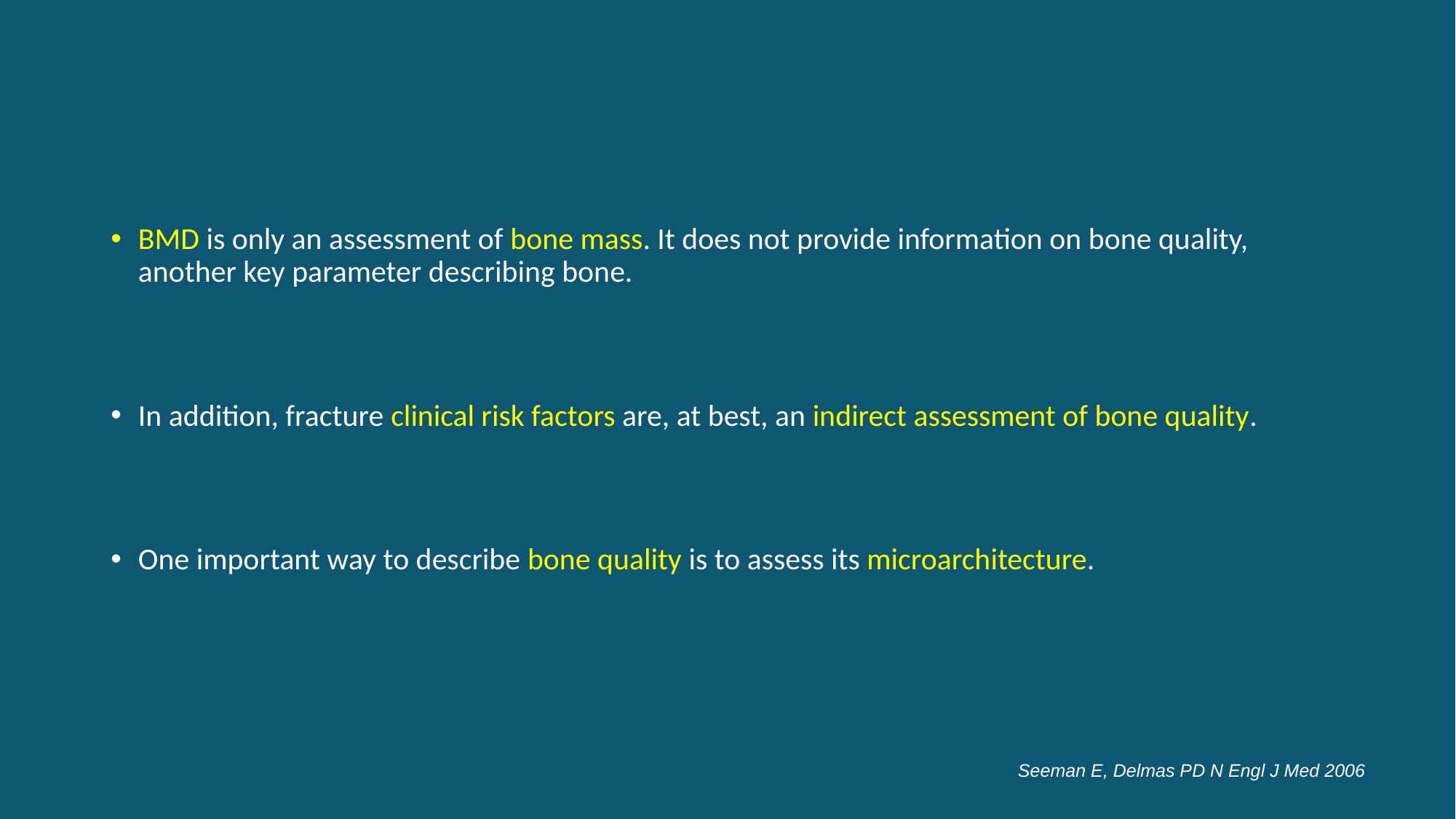

#
BMD is only an assessment of bone mass. It does not provide information on bone quality, another key parameter describing bone.

In addition, fracture clinical risk factors are, at best, an indirect assessment of bone quality.

One important way to describe bone quality is to assess its microarchitecture.

Seeman E, Delmas PD N Engl J Med 2006